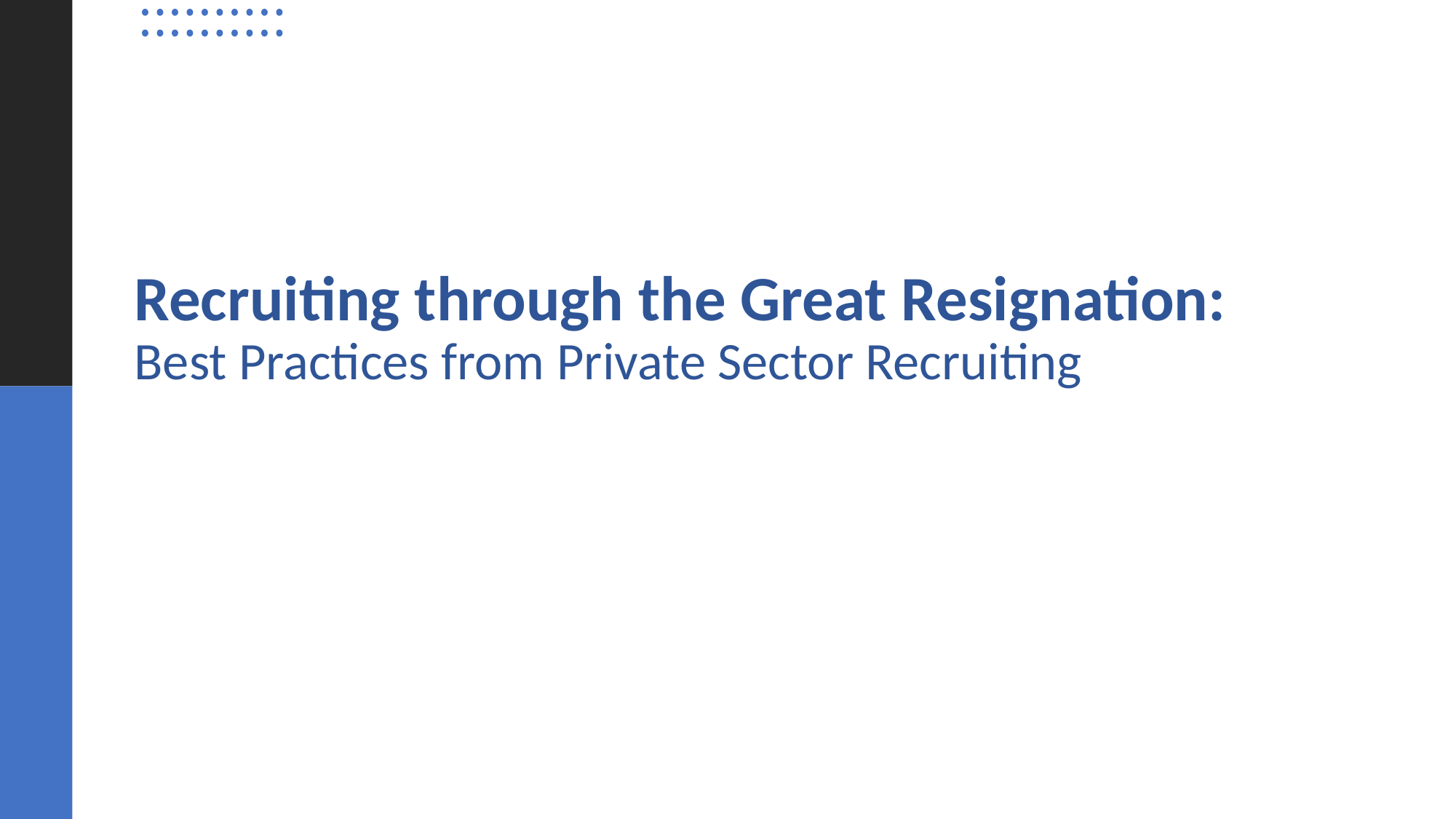

# Recruiting through the Great Resignation: Best Practices from Private Sector Recruiting